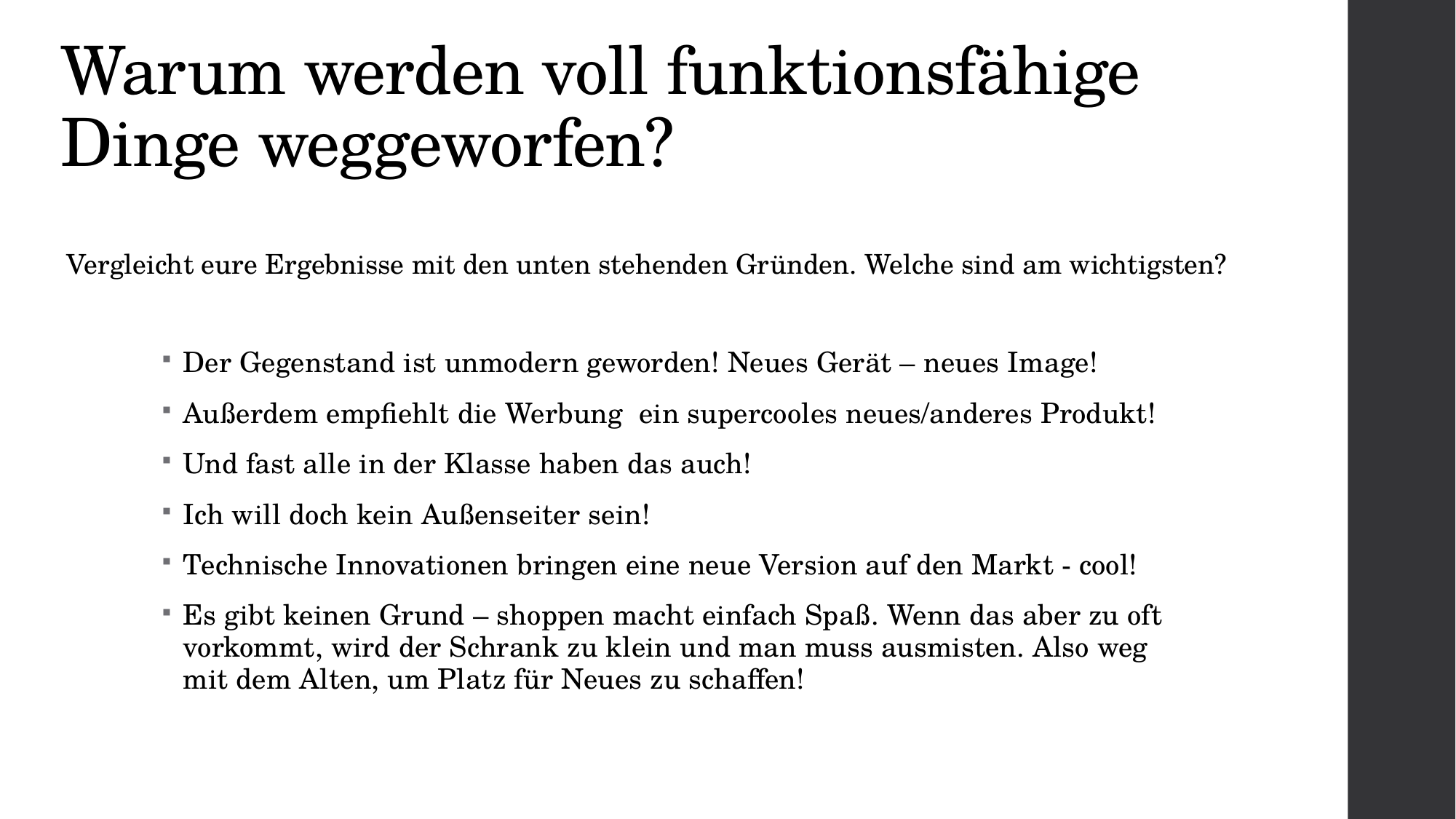

# Warum werden voll funktionsfähige Dinge weggeworfen?
Vergleicht eure Ergebnisse mit den unten stehenden Gründen. Welche sind am wichtigsten?
Der Gegenstand ist unmodern geworden! Neues Gerät – neues Image!
Außerdem empfiehlt die Werbung  ein supercooles neues/anderes Produkt!
Und fast alle in der Klasse haben das auch!
Ich will doch kein Außenseiter sein!
Technische Innovationen bringen eine neue Version auf den Markt - cool!
Es gibt keinen Grund – shoppen macht einfach Spaß. Wenn das aber zu oft vorkommt, wird der Schrank zu klein und man muss ausmisten. Also weg mit dem Alten, um Platz für Neues zu schaffen!